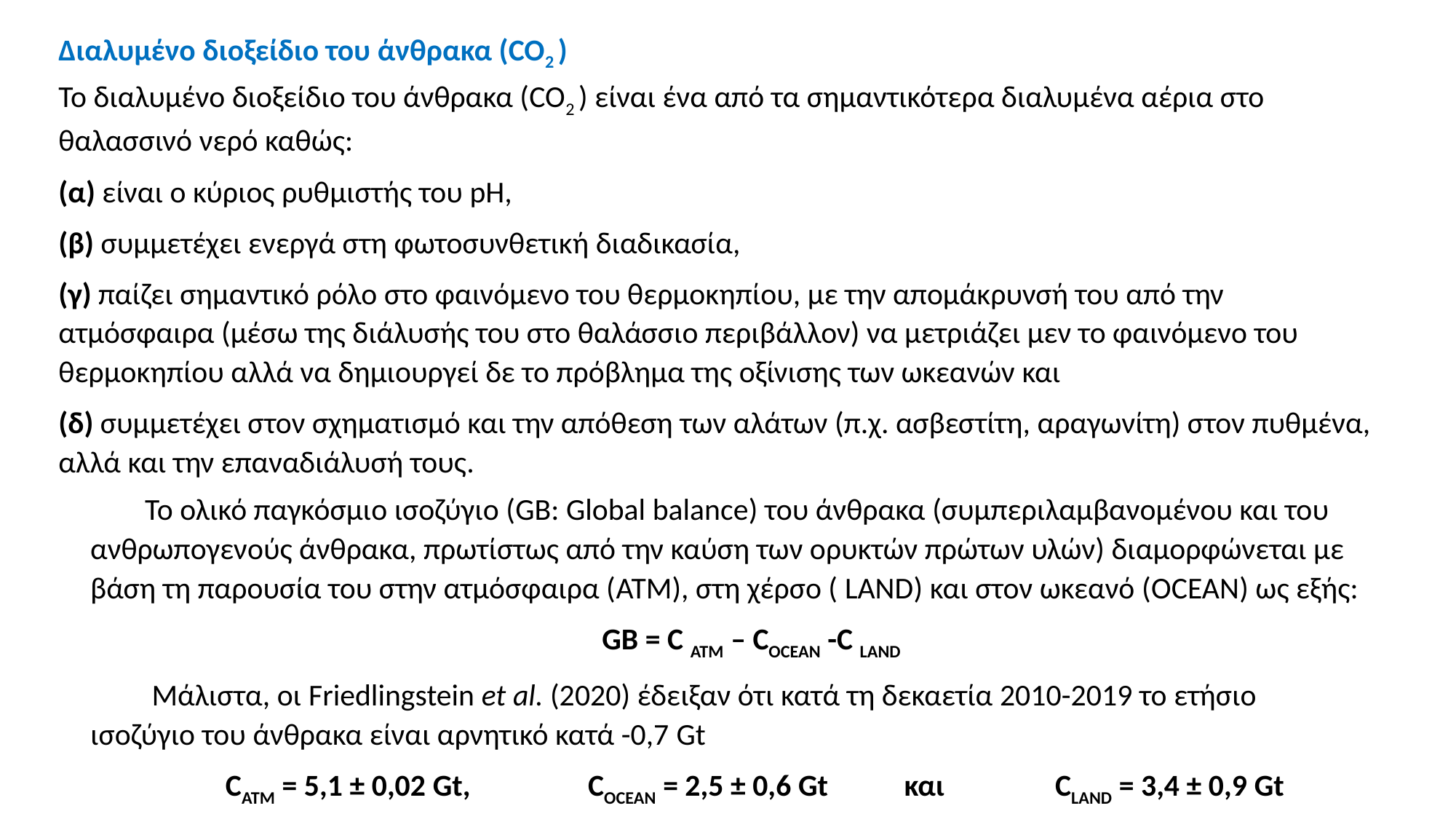

Διαλυμένο διοξείδιο του άνθρακα (CO2 )
Το διαλυμένο διοξείδιο του άνθρακα (CO2 ) είναι ένα από τα σημαντικότερα διαλυμένα αέρια στο θαλασσινό νερό καθώς:
(α) είναι ο κύριος ρυθμιστής του pH,
(β) συμμετέχει ενεργά στη φωτοσυνθετική διαδικασία,
(γ) παίζει σημαντικό ρόλο στο φαινόμενο του θερμοκηπίου, με την απομάκρυνσή του από την ατμόσφαιρα (μέσω της διάλυσής του στο θαλάσσιο περιβάλλον) να μετριάζει μεν το φαινόμενο του θερμοκηπίου αλλά να δημιουργεί δε το πρόβλημα της οξίνισης των ωκεανών και
(δ) συμμετέχει στον σχηματισμό και την απόθεση των αλάτων (π.χ. ασβεστίτη, αραγωνίτη) στον πυθμένα, αλλά και την επαναδιάλυσή τους.
Το ολικό παγκόσμιο ισοζύγιο (GB: Global balance) του άνθρακα (συμπεριλαμβανομένου και του ανθρωπογενούς άνθρακα, πρωτίστως από την καύση των ορυκτών πρώτων υλών) διαμορφώνεται με βάση τη παρουσία του στην ατμόσφαιρα (ATM), στη χέρσο ( LAND) και στον ωκεανό (OCEAN) ως εξής:
 GB = C ATM – COCEAN -C LAND
 Μάλιστα, οι Friedlingstein et al. (2020) έδειξαν ότι κατά τη δεκαετία 2010-2019 το ετήσιο ισοζύγιο του άνθρακα είναι αρνητικό κατά -0,7 Gt
CATM = 5,1 ± 0,02 Gt,                 COCEAN = 2,5 ± 0,6 Gt           και                CLAND = 3,4 ± 0,9 Gt